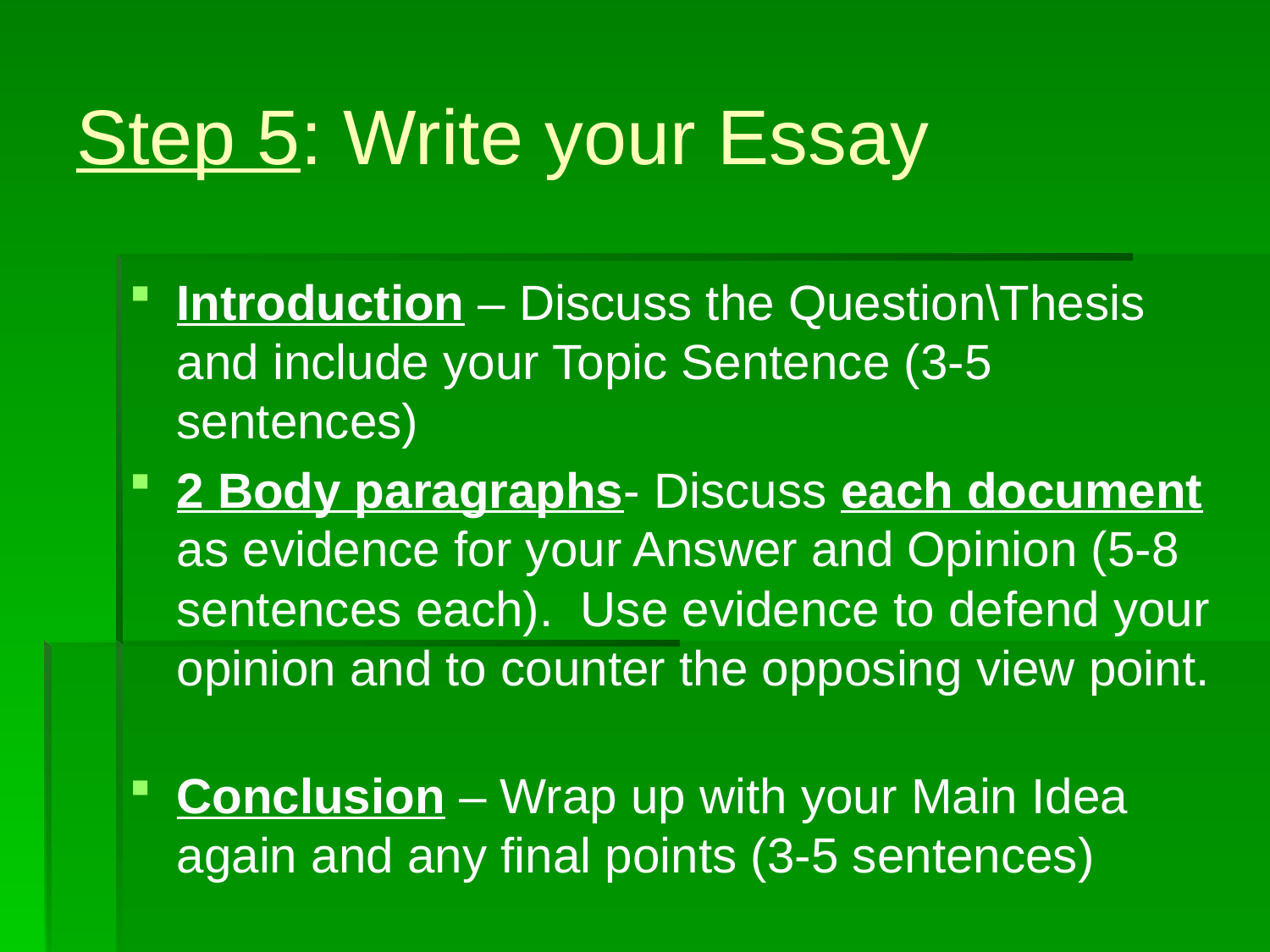

# Step 5: Write your Essay
Introduction – Discuss the Question\Thesis and include your Topic Sentence (3-5 sentences)
2 Body paragraphs- Discuss each document as evidence for your Answer and Opinion (5-8 sentences each).  Use evidence to defend your opinion and to counter the opposing view point.
Conclusion – Wrap up with your Main Idea again and any final points (3-5 sentences)